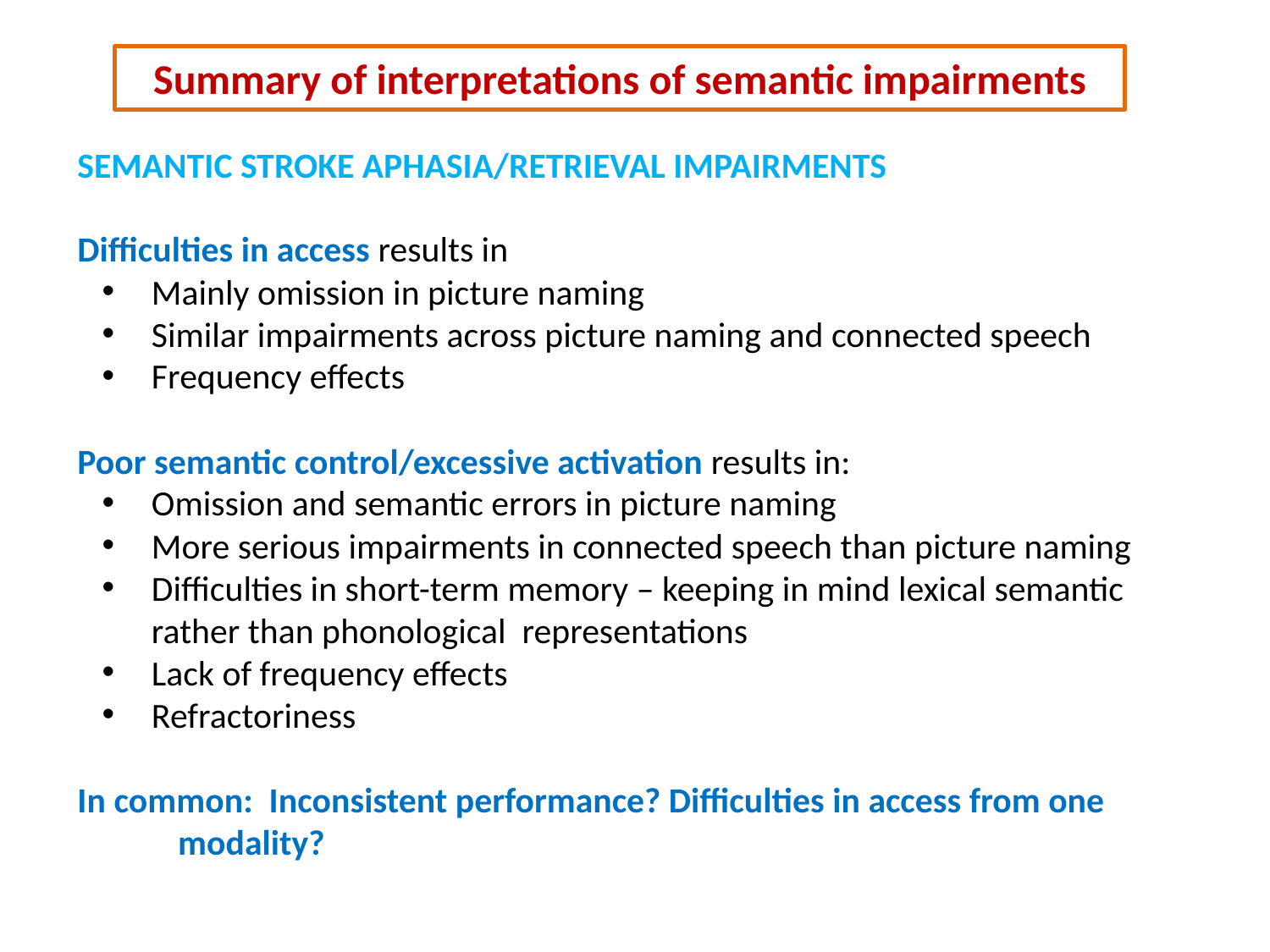

Summary of interpretations of semantic impairments
SEMANTIC STROKE APHASIA/RETRIEVAL IMPAIRMENTS

Difficulties in access results in
Mainly omission in picture naming
Similar impairments across picture naming and connected speech
Frequency effects

Poor semantic control/excessive activation results in:
Omission and semantic errors in picture naming
More serious impairments in connected speech than picture naming
Difficulties in short-term memory – keeping in mind lexical semantic rather than phonological  representations
Lack of frequency effects
Refractoriness

In common:  Inconsistent performance? Difficulties in access from one modality?